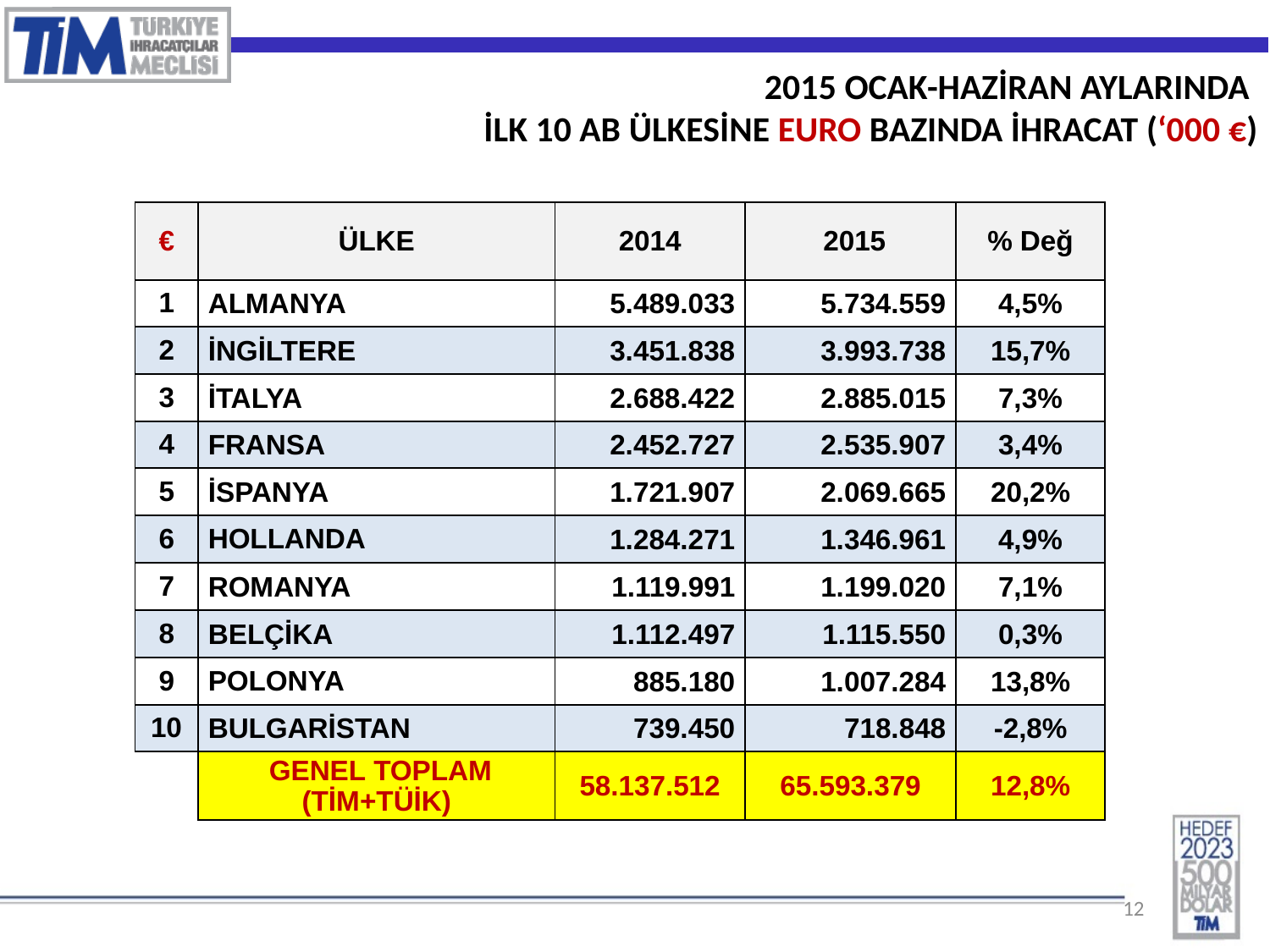

2015 OCAK-HAZİRAN AYLARINDA
İLK 10 AB ÜLKESİNE EURO BAZINDA İHRACAT (‘000 €)
| € | ÜLKE | 2014 | 2015 | % Değ |
| --- | --- | --- | --- | --- |
| 1 | ALMANYA | 5.489.033 | 5.734.559 | 4,5% |
| 2 | İNGİLTERE | 3.451.838 | 3.993.738 | 15,7% |
| 3 | İTALYA | 2.688.422 | 2.885.015 | 7,3% |
| 4 | FRANSA | 2.452.727 | 2.535.907 | 3,4% |
| 5 | İSPANYA | 1.721.907 | 2.069.665 | 20,2% |
| 6 | HOLLANDA | 1.284.271 | 1.346.961 | 4,9% |
| 7 | ROMANYA | 1.119.991 | 1.199.020 | 7,1% |
| 8 | BELÇİKA | 1.112.497 | 1.115.550 | 0,3% |
| 9 | POLONYA | 885.180 | 1.007.284 | 13,8% |
| 10 | BULGARİSTAN | 739.450 | 718.848 | -2,8% |
|  | GENEL TOPLAM (TİM+TÜİK) | 58.137.512 | 65.593.379 | 12,8% |
12